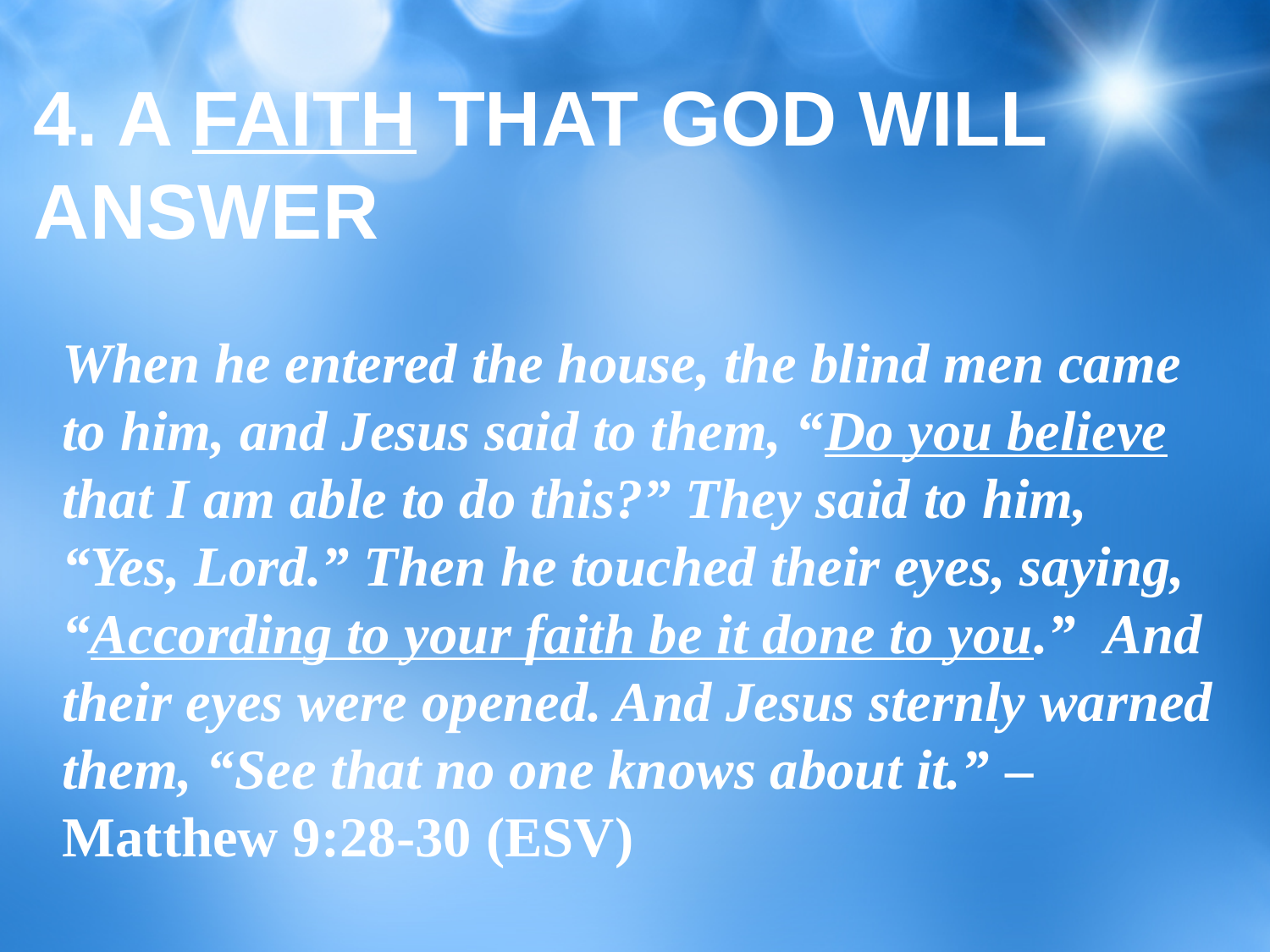

# 4. A FAITH THAT GOD WILL ANSWER
When he entered the house, the blind men came to him, and Jesus said to them, “Do you believe that I am able to do this?” They said to him, “Yes, Lord.” Then he touched their eyes, saying, “According to your faith be it done to you.”  And their eyes were opened. And Jesus sternly warned them, “See that no one knows about it.” – Matthew 9:28-30 (ESV)